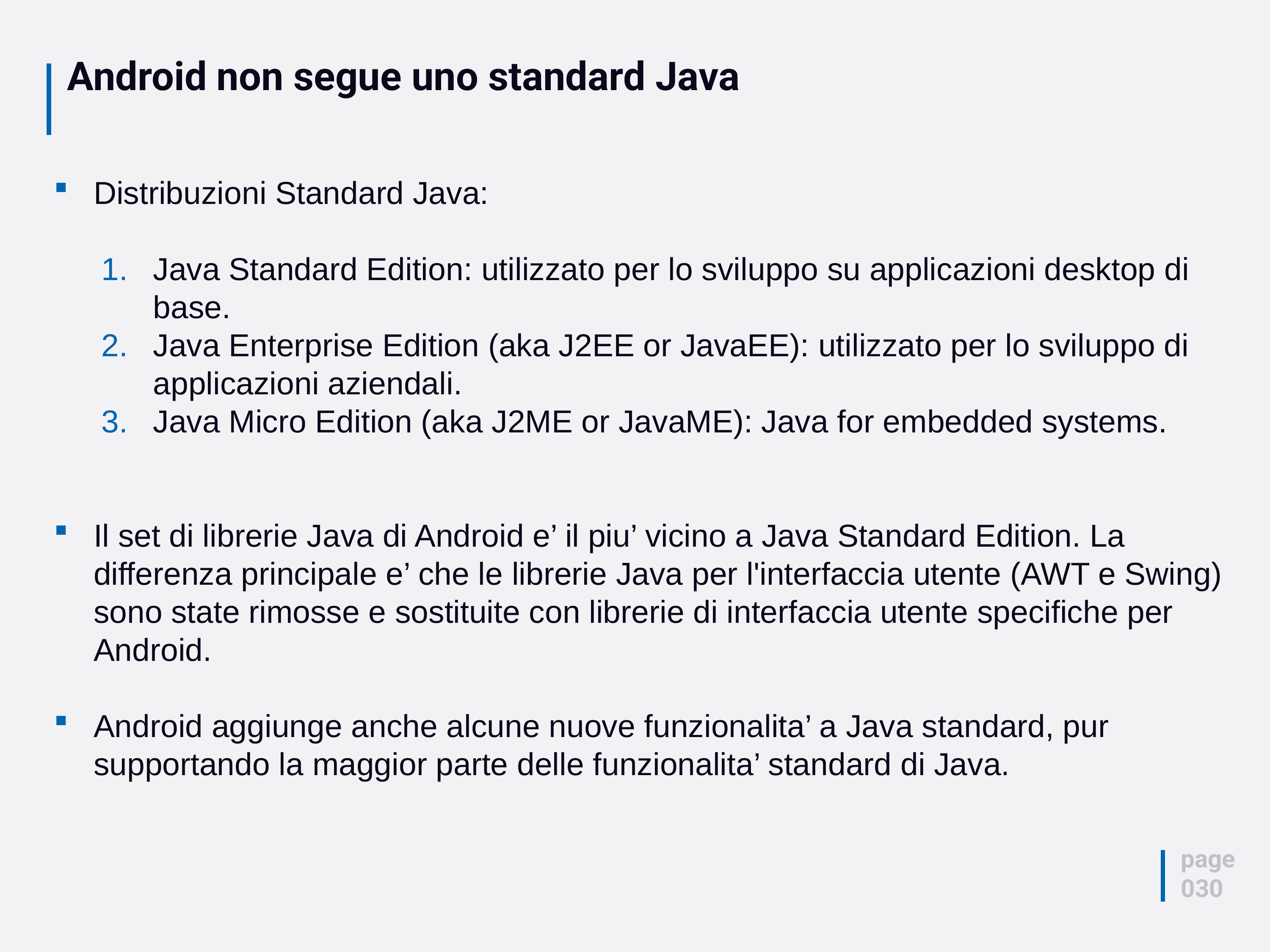

# Android non segue uno standard Java
Distribuzioni Standard Java:

Java Standard Edition: utilizzato per lo sviluppo su applicazioni desktop di base.
Java Enterprise Edition (aka J2EE or JavaEE): utilizzato per lo sviluppo di applicazioni aziendali.
Java Micro Edition (aka J2ME or JavaME): Java for embedded systems.

Il set di librerie Java di Android e’ il piu’ vicino a Java Standard Edition. La differenza principale e’ che le librerie Java per l'interfaccia utente (AWT e Swing) sono state rimosse e sostituite con librerie di interfaccia utente specifiche per Android.

Android aggiunge anche alcune nuove funzionalita’ a Java standard, pur supportando la maggior parte delle funzionalita’ standard di Java.
page
030